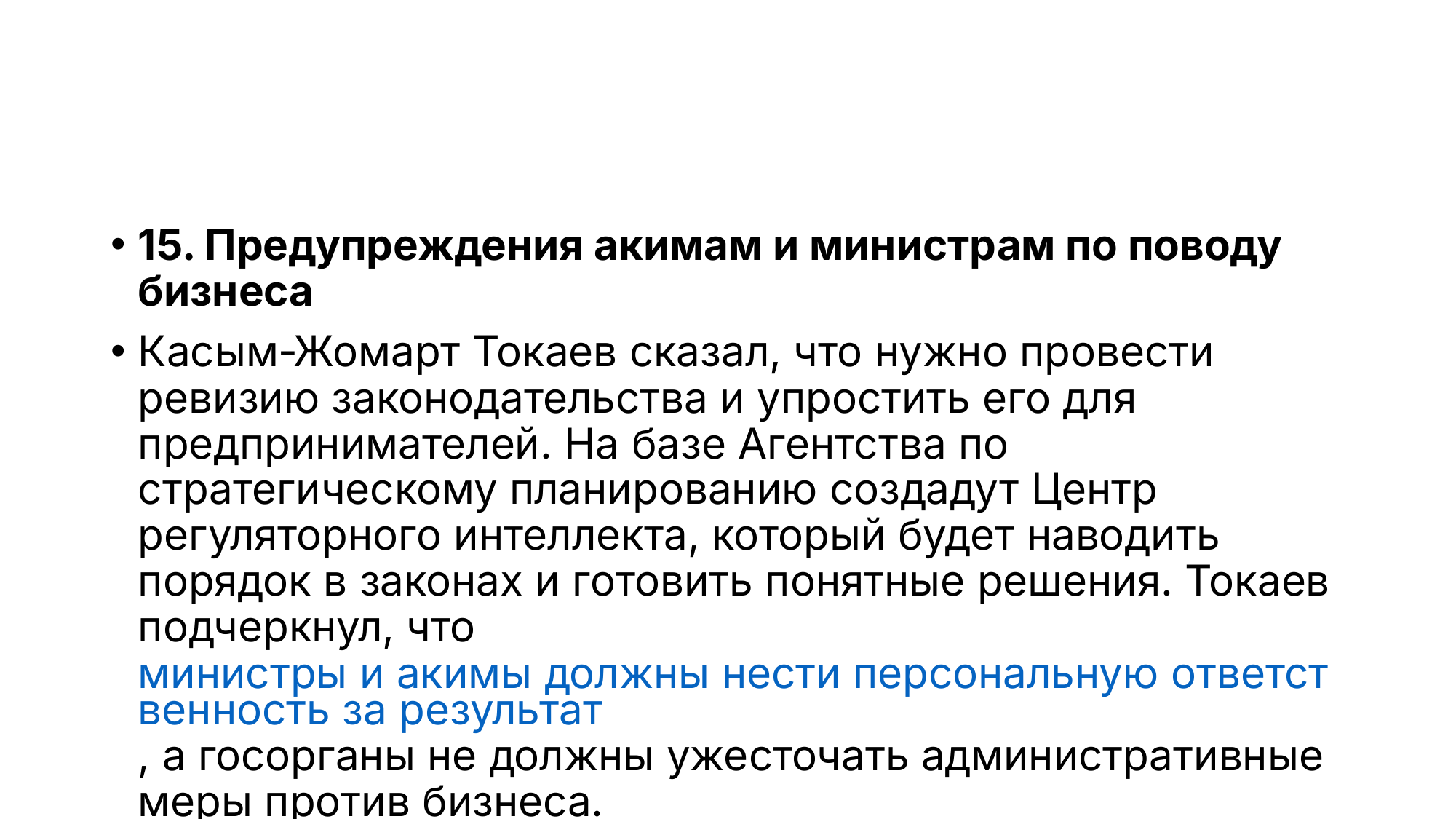

#
15. Предупреждения акимам и министрам по поводу бизнеса
Касым-Жомарт Токаев сказал, что нужно провести ревизию законодательства и упростить его для предпринимателей. На базе Агентства по стратегическому планированию создадут Центр регуляторного интеллекта, который будет наводить порядок в законах и готовить понятные решения. Токаев подчеркнул, что министры и акимы должны нести персональную ответственность за результат, а госорганы не должны ужесточать административные меры против бизнеса.